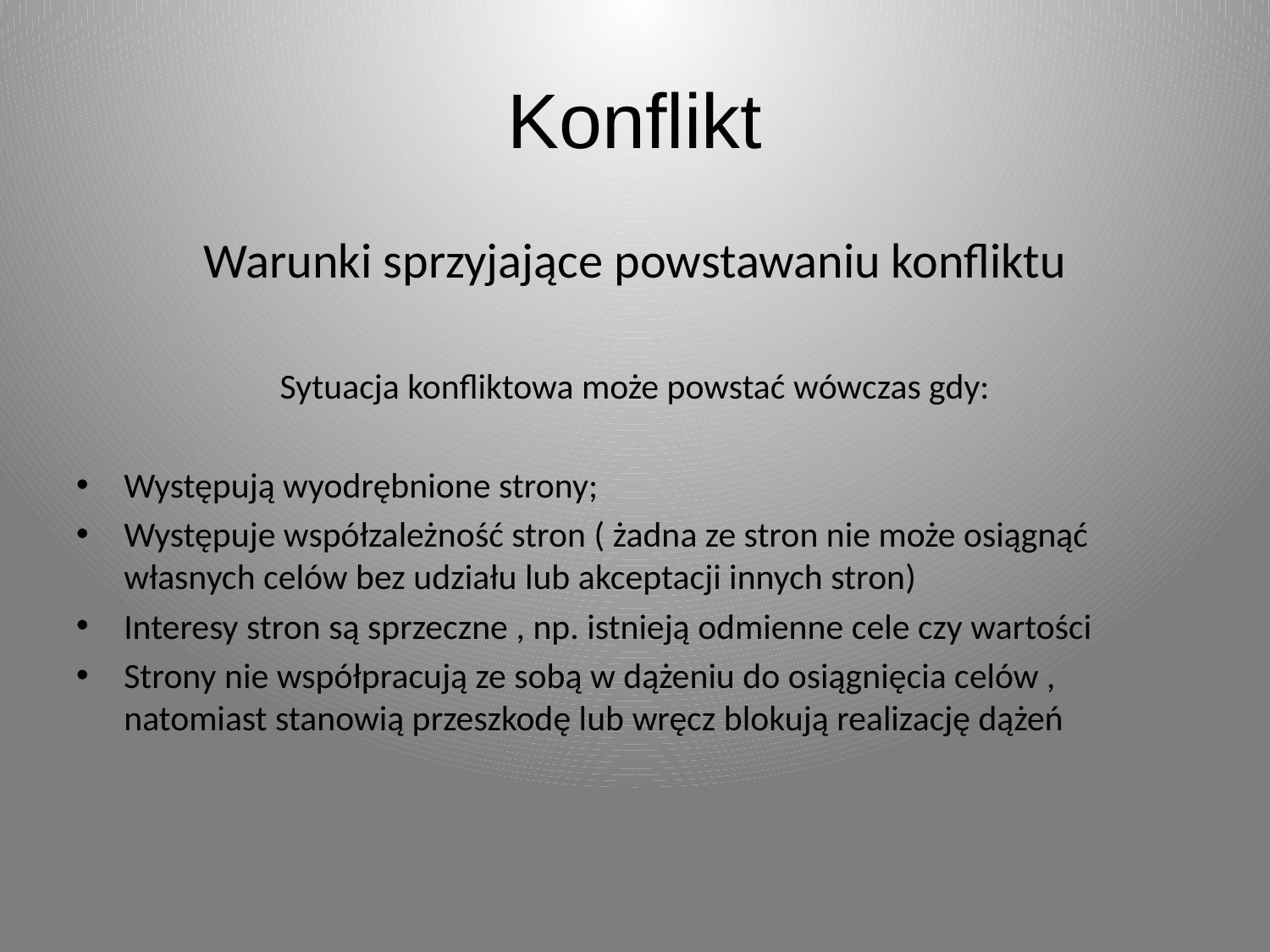

# Konflikt
Warunki sprzyjające powstawaniu konfliktu

Sytuacja konfliktowa może powstać wówczas gdy:

Występują wyodrębnione strony;
Występuje współzależność stron ( żadna ze stron nie może osiągnąć własnych celów bez udziału lub akceptacji innych stron)
Interesy stron są sprzeczne , np. istnieją odmienne cele czy wartości
Strony nie współpracują ze sobą w dążeniu do osiągnięcia celów , natomiast stanowią przeszkodę lub wręcz blokują realizację dążeń